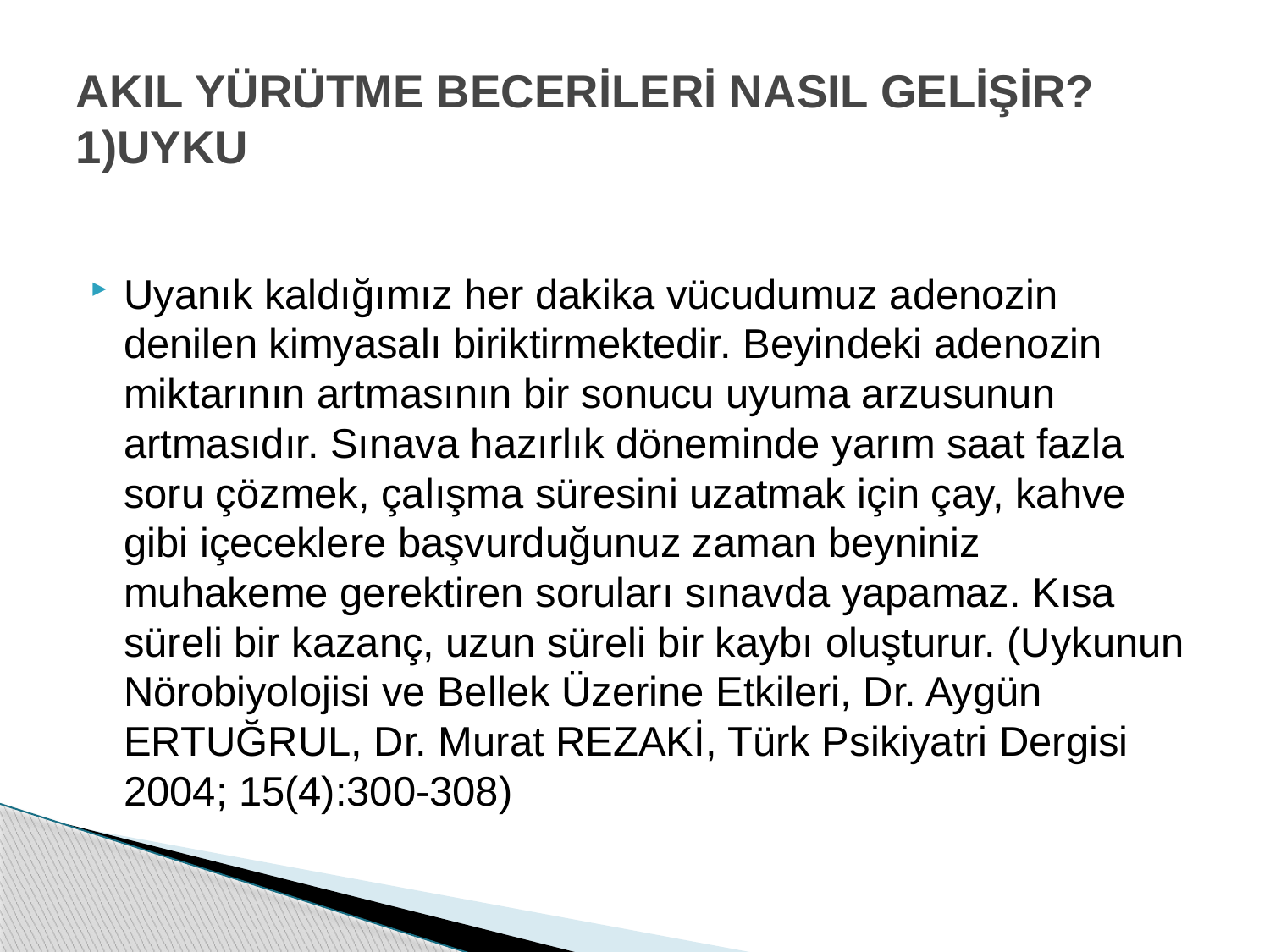

# AKIL YÜRÜTME BECERİLERİ NASIL GELİŞİR? 1)UYKU

Uyanık kaldığımız her dakika vücudumuz adenozin denilen kimyasalı biriktirmektedir. Beyindeki adenozin miktarının artmasının bir sonucu uyuma arzusunun artmasıdır. Sınava hazırlık döneminde yarım saat fazla soru çözmek, çalışma süresini uzatmak için çay, kahve gibi içeceklere başvurduğunuz zaman beyniniz muhakeme gerektiren soruları sınavda yapamaz. Kısa süreli bir kazanç, uzun süreli bir kaybı oluşturur. (Uykunun Nörobiyolojisi ve Bellek Üzerine Etkileri, Dr. Aygün ERTUĞRUL, Dr. Murat REZAKİ, Türk Psikiyatri Dergisi 2004; 15(4):300-308)